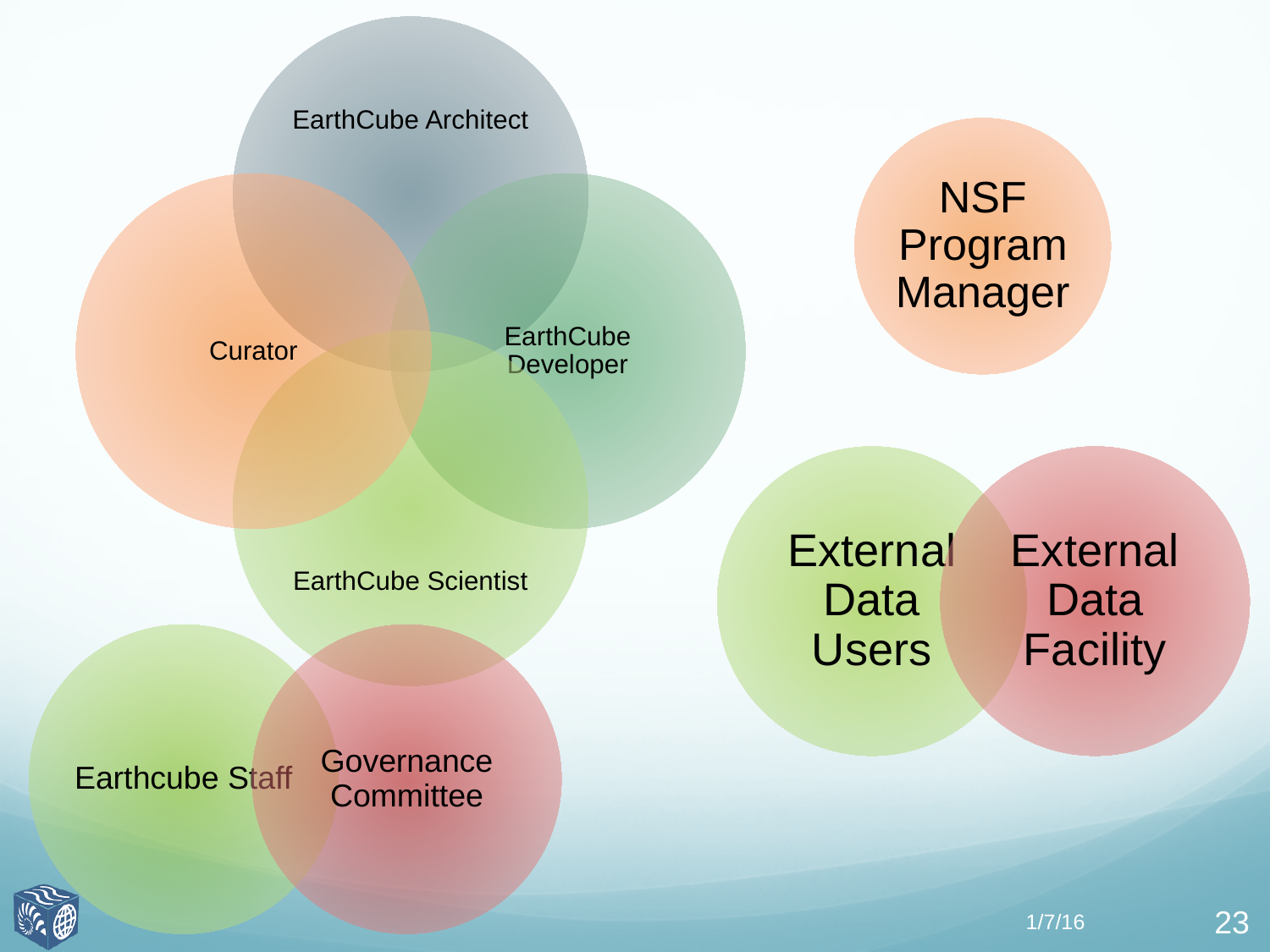

EarthCube Architect
EarthCube Developer
EarthCube Scientist
Curator
NSF Program Manager
External Data Users
External Data Facility
Earthcube Staff
Governance Committee
1/7/16
23